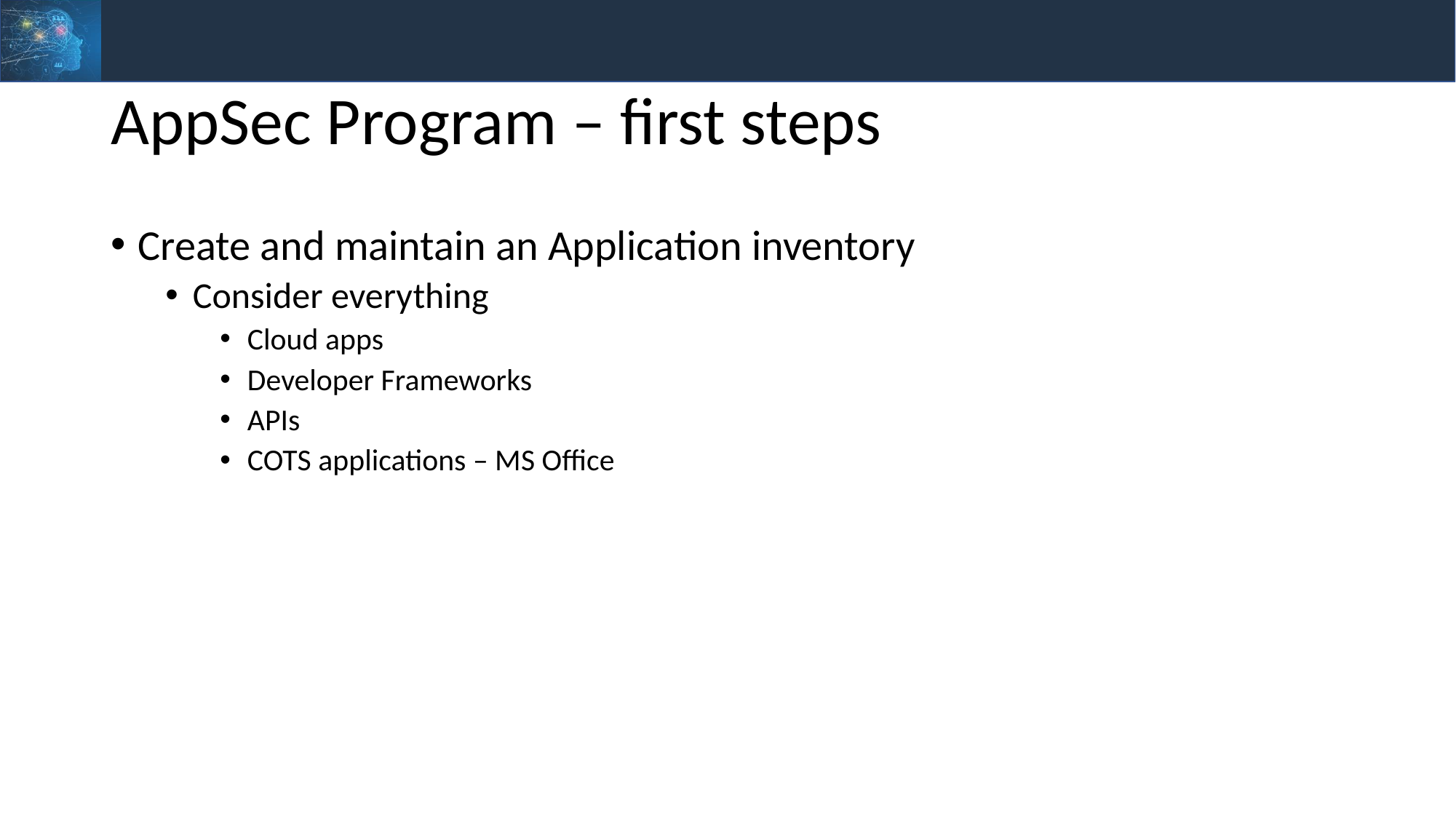

# AppSec Program – first steps
Create and maintain an Application inventory
Consider everything
Cloud apps
Developer Frameworks
APIs
COTS applications – MS Office